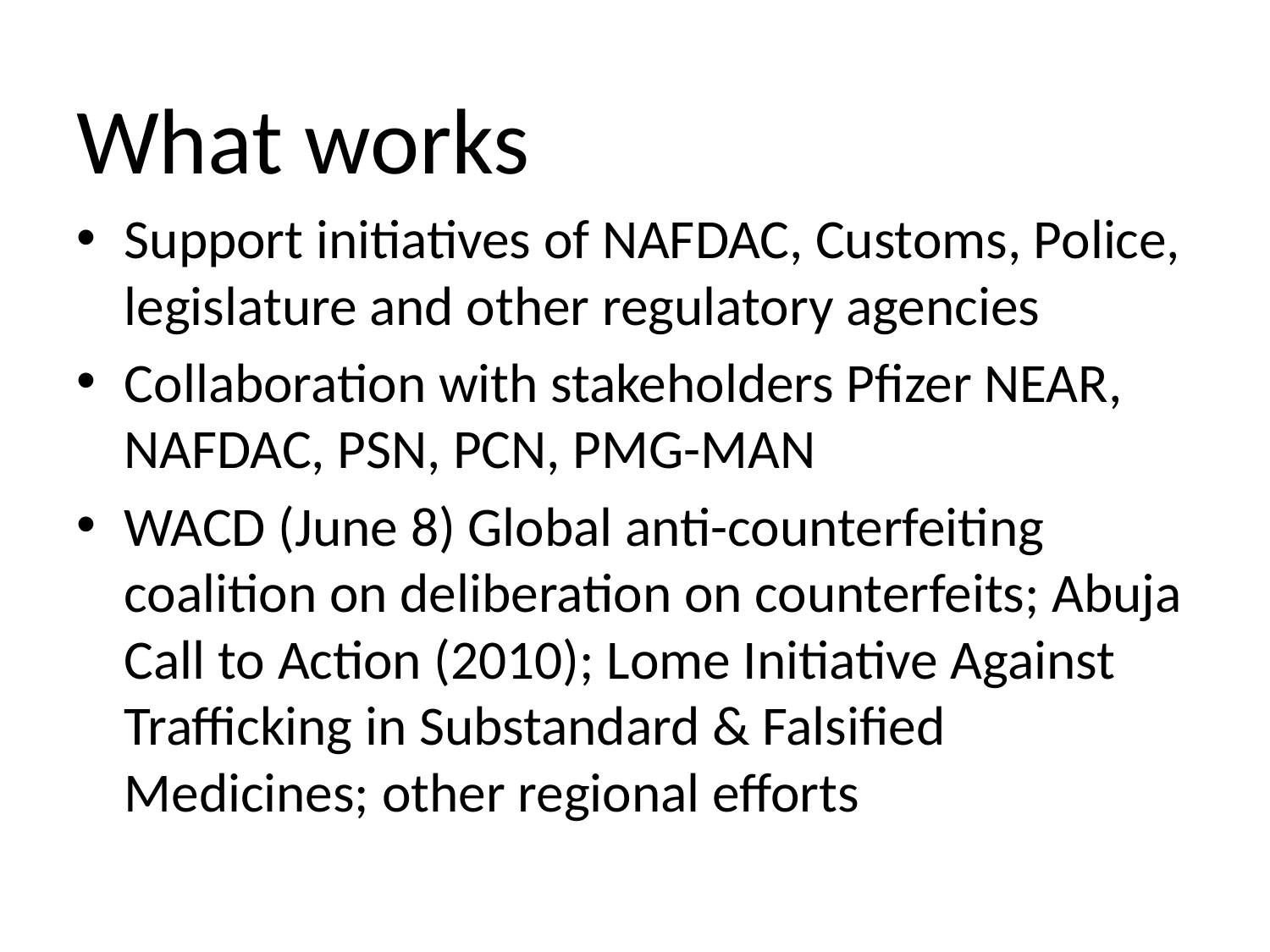

What works
Support initiatives of NAFDAC, Customs, Police, legislature and other regulatory agencies
Collaboration with stakeholders Pfizer NEAR, NAFDAC, PSN, PCN, PMG-MAN
WACD (June 8) Global anti-counterfeiting coalition on deliberation on counterfeits; Abuja Call to Action (2010); Lome Initiative Against Trafficking in Substandard & Falsified Medicines; other regional efforts